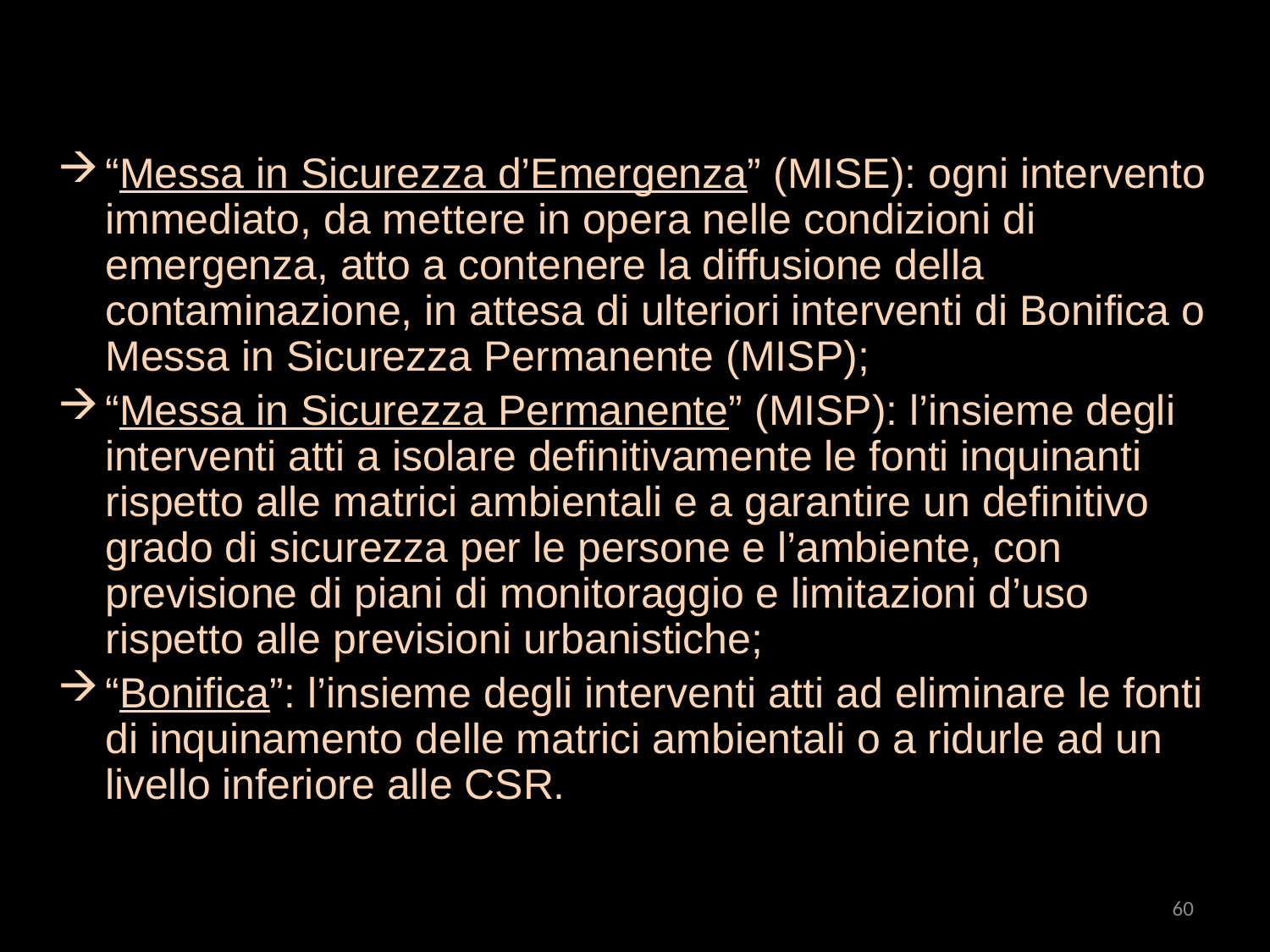

“Messa in Sicurezza d’Emergenza” (MISE): ogni intervento immediato, da mettere in opera nelle condizioni di emergenza, atto a contenere la diffusione della contaminazione, in attesa di ulteriori interventi di Bonifica o Messa in Sicurezza Permanente (MISP);
“Messa in Sicurezza Permanente” (MISP): l’insieme degli interventi atti a isolare definitivamente le fonti inquinanti rispetto alle matrici ambientali e a garantire un definitivo grado di sicurezza per le persone e l’ambiente, con previsione di piani di monitoraggio e limitazioni d’uso rispetto alle previsioni urbanistiche;
“Bonifica”: l’insieme degli interventi atti ad eliminare le fonti di inquinamento delle matrici ambientali o a ridurle ad un livello inferiore alle CSR.
60